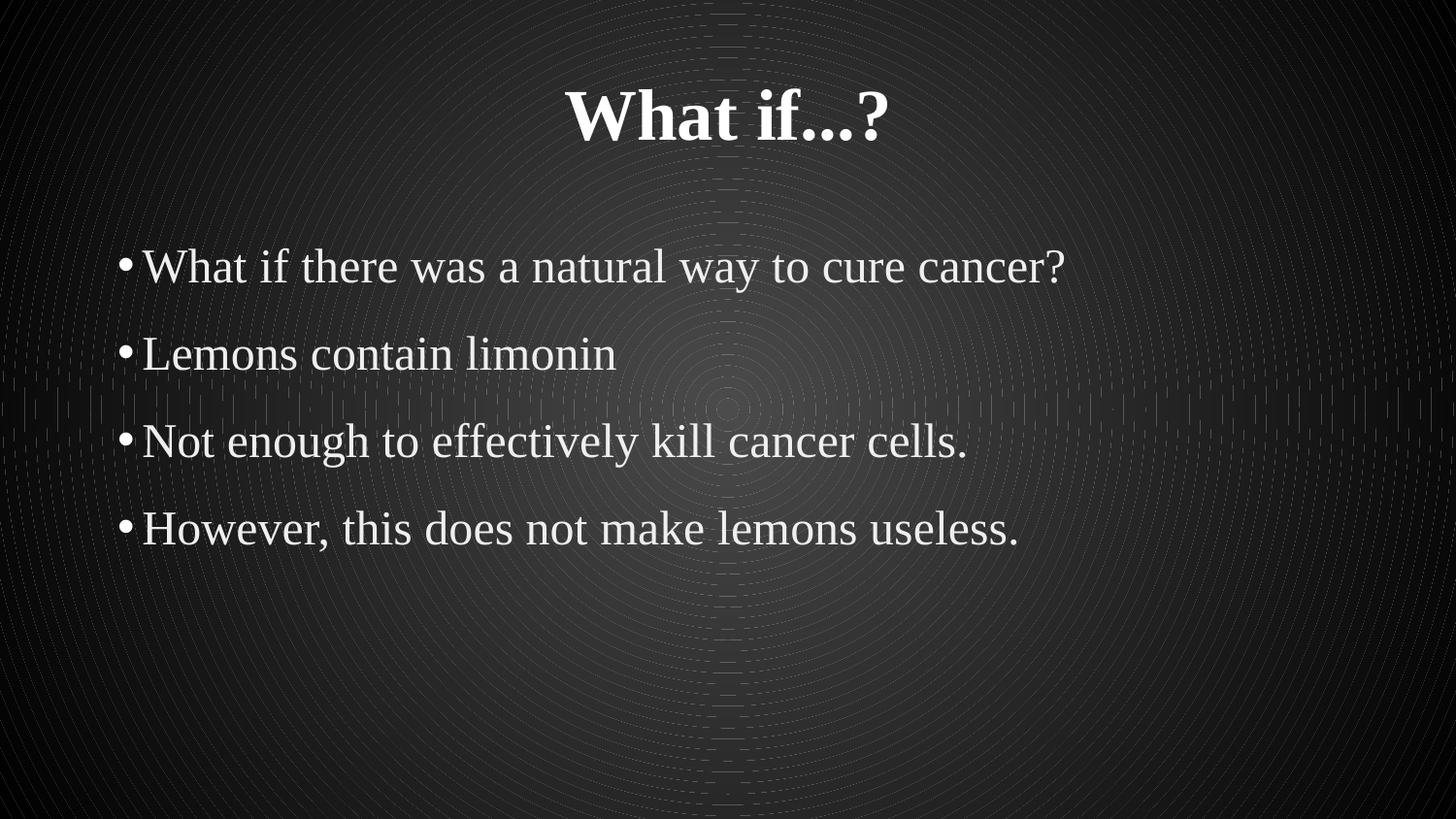

# What if...?
What if there was a natural way to cure cancer?
Lemons contain limonin
Not enough to effectively kill cancer cells.
However, this does not make lemons useless.